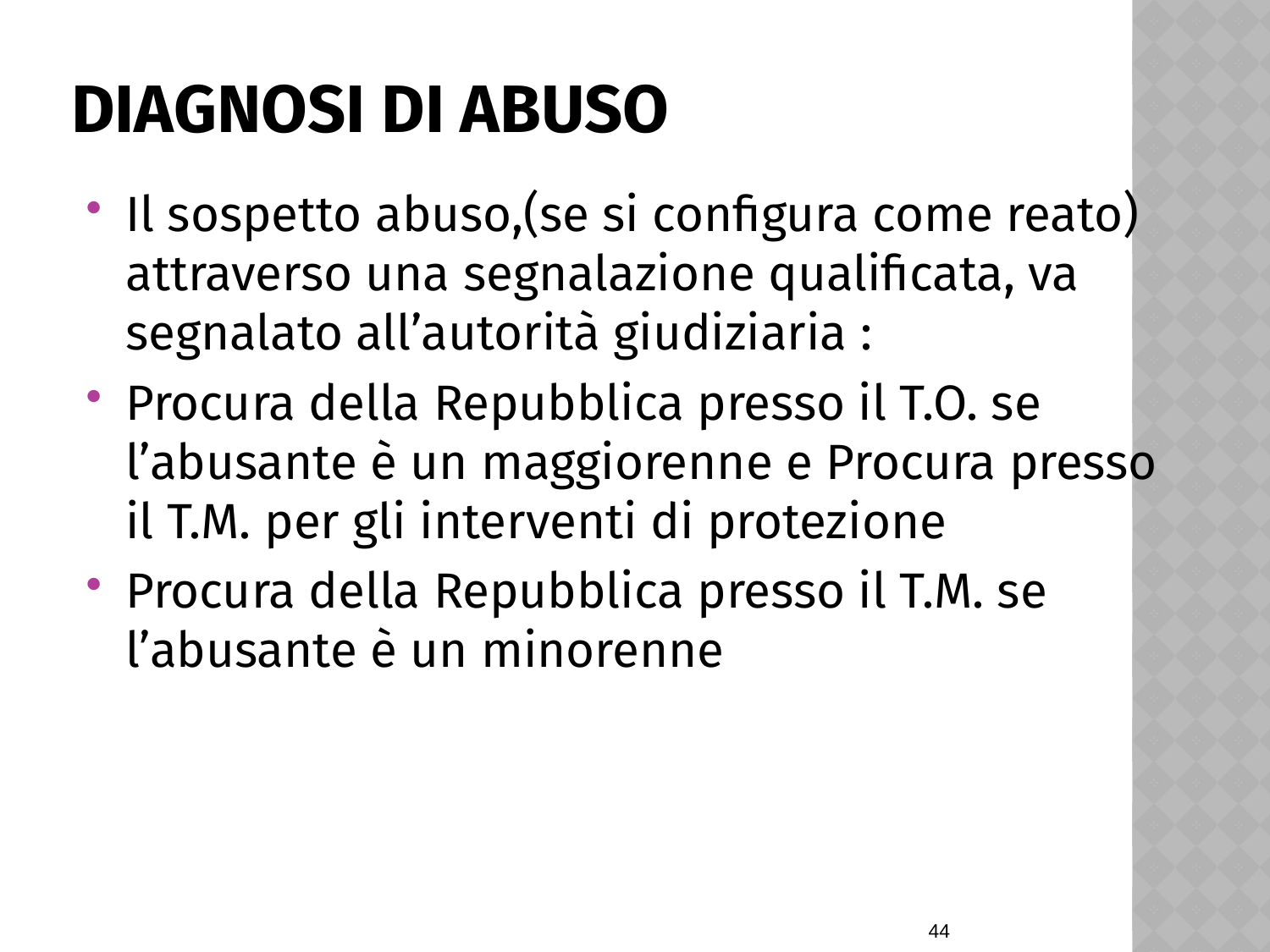

# Diagnosi di abuso
Il sospetto abuso,(se si configura come reato) attraverso una segnalazione qualificata, va segnalato all’autorità giudiziaria :
Procura della Repubblica presso il T.O. se l’abusante è un maggiorenne e Procura presso il T.M. per gli interventi di protezione
Procura della Repubblica presso il T.M. se l’abusante è un minorenne

44